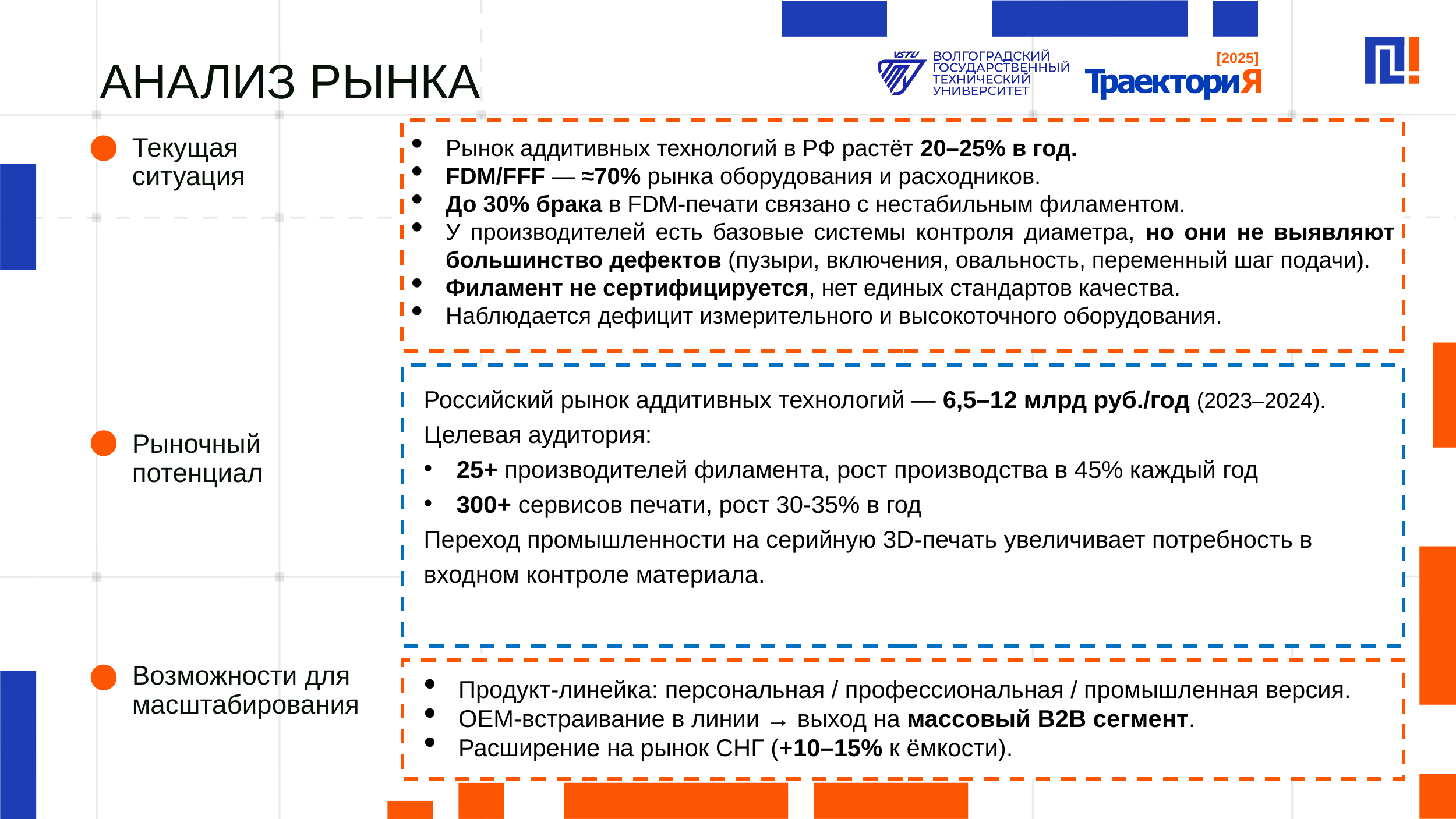

# АНАЛИЗ РЫНКА

Рынок аддитивных технологий в РФ растёт 20–25% в год.
FDM/FFF — ≈70% рынка оборудования и расходников.
До 30% брака в FDM-печати связано с нестабильным филаментом.
У производителей есть базовые системы контроля диаметра, но они не выявляют большинство дефектов (пузыри, включения, овальность, переменный шаг подачи).
Филамент не сертифицируется, нет единых стандартов качества.
Наблюдается дефицит измерительного и высокоточного оборудования.
Текущая ситуация

Российский рынок аддитивных технологий — 6,5–12 млрд руб./год (2023–2024).
Целевая аудитория:
25+ производителей филамента, рост производства в 45% каждый год
300+ сервисов печати, рост 30-35% в год
Переход промышленности на серийную 3D-печать увеличивает потребность в входном контроле материала.

Рыночный потенциал

Возможности для масштабирования

Продукт-линейка: персональная / профессиональная / промышленная версия.
OEM-встраивание в линии → выход на массовый B2B сегмент.
Расширение на рынок СНГ (+10–15% к ёмкости).